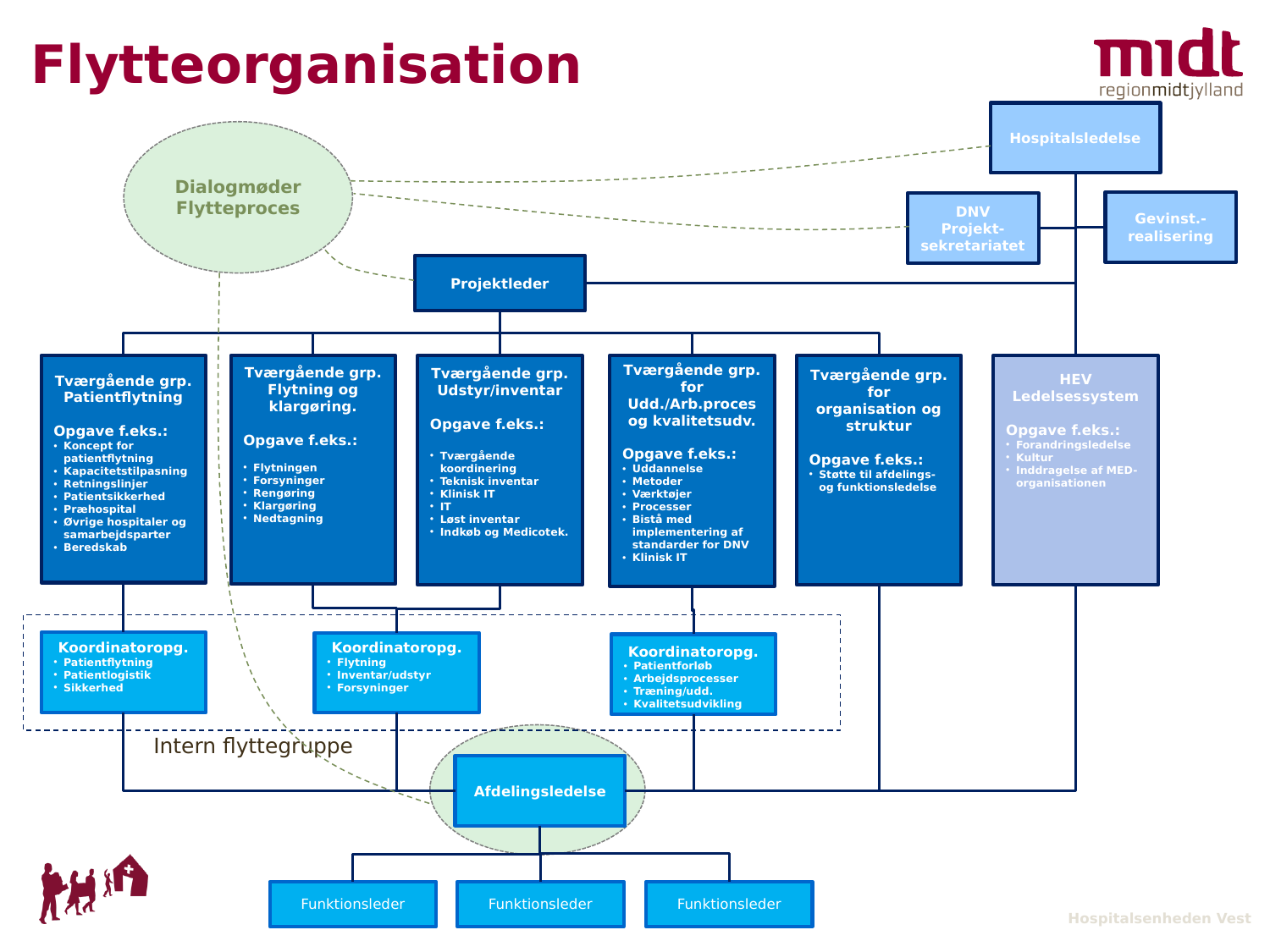

# Flytteorganisation
Hospitalsledelse
Dialogmøder
Flytteproces

Gevinst.-realisering
DNV
Projekt-sekretariatet

Projektleder

Tværgående grp. Patientflytning

Opgave f.eks.:
Koncept for patientflytning
Kapacitetstilpasning
Retningslinjer
Patientsikkerhed
Præhospital
Øvrige hospitaler og samarbejdsparter
Beredskab

Tværgående grp.
Flytning og klargøring.

Opgave f.eks.:

Flytningen
Forsyninger
Rengøring
Klargøring
Nedtagning

Tværgående grp.
Udstyr/inventar

Opgave f.eks.:

Tværgående koordinering
Teknisk inventar
Klinisk IT
IT
Løst inventar
Indkøb og Medicotek.

Tværgående grp. for
Udd./Arb.proces og kvalitetsudv.

Opgave f.eks.:
Uddannelse
Metoder
Værktøjer
Processer
Bistå med implementering af standarder for DNV
Klinisk IT

Tværgående grp. for
organisation og struktur

Opgave f.eks.:
Støtte til afdelings- og funktionsledelse

HEV
Ledelsessystem

Opgave f.eks.:
Forandringsledelse
Kultur
Inddragelse af MED-organisationen

Koordinatoropg.
Patientflytning
Patientlogistik
Sikkerhed

Koordinatoropg.
Flytning
Inventar/udstyr
Forsyninger

Koordinatoropg.
Patientforløb
Arbejdsprocesser
Træning/udd.
Kvalitetsudvikling

Intern flyttegruppe
Afdelingsledelse
Funktionsleder
Funktionsleder
Funktionsleder
Hospitalsenheden Vest